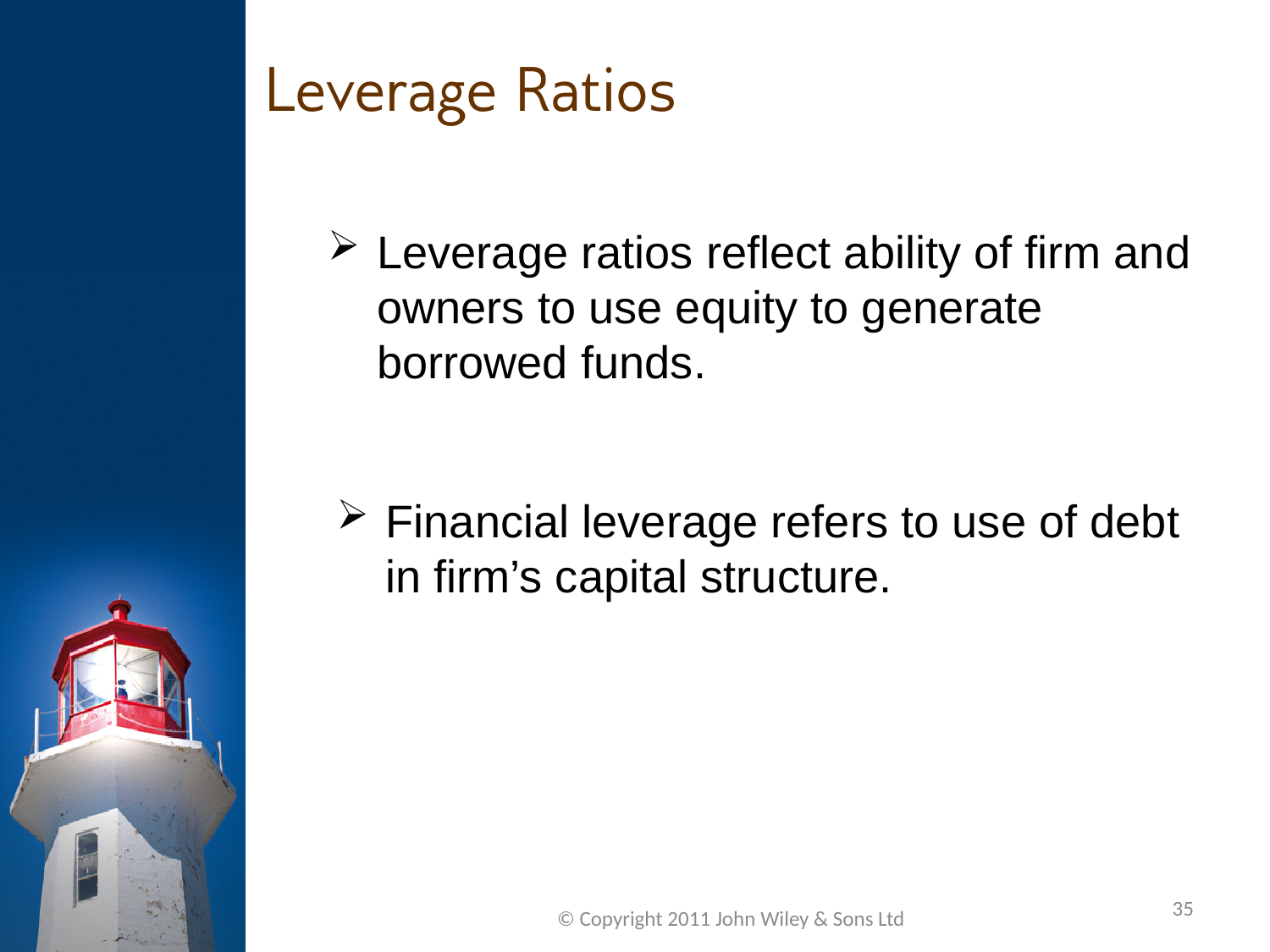

Leverage Ratios
Leverage ratios reflect ability of firm and owners to use equity to generate borrowed funds.
Financial leverage refers to use of debt in firm’s capital structure.
35